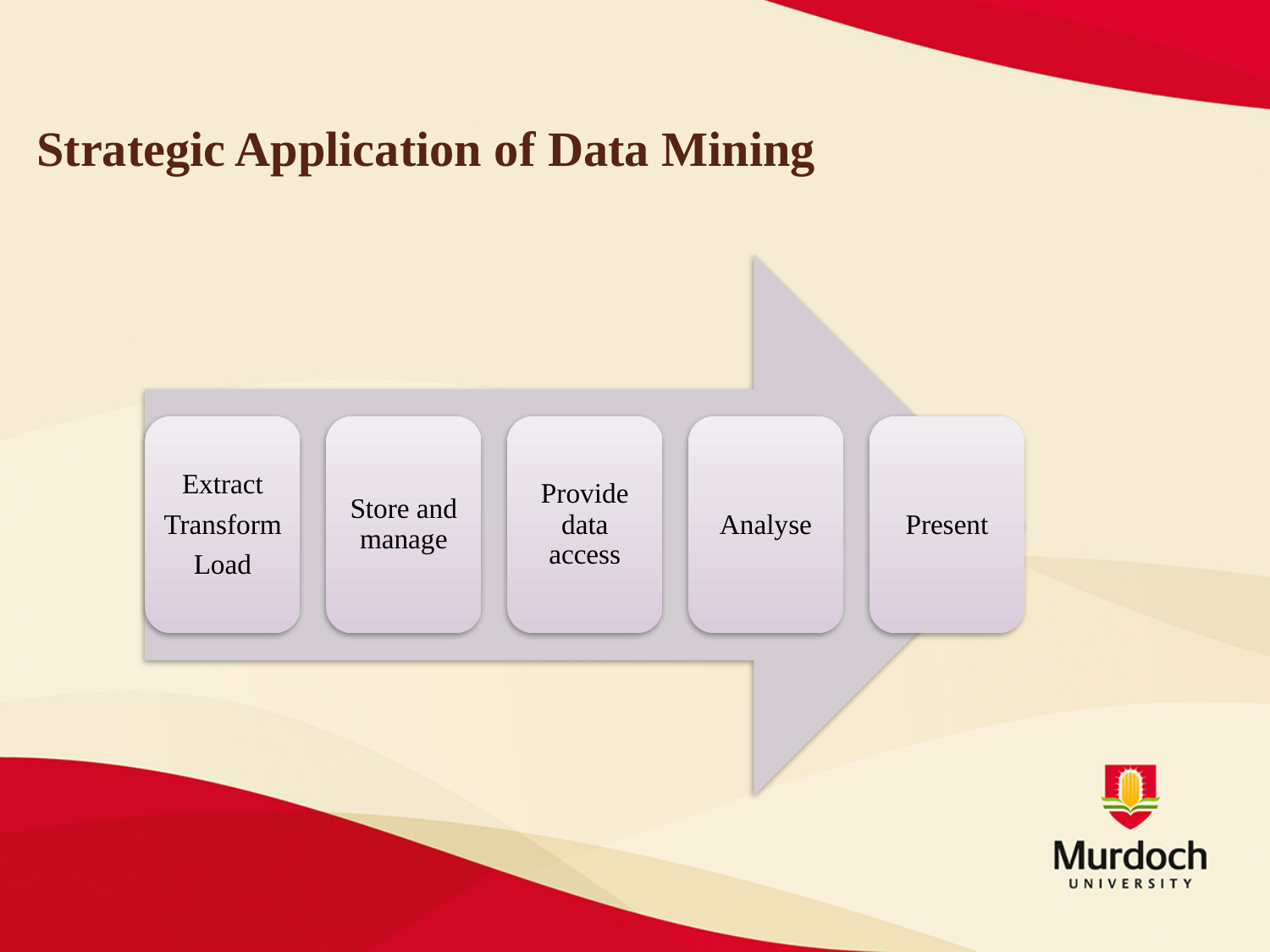

# Strategic Application of Data Mining
Extract
Transform
Load
Store and manage
Provide data access
Analyse
Present